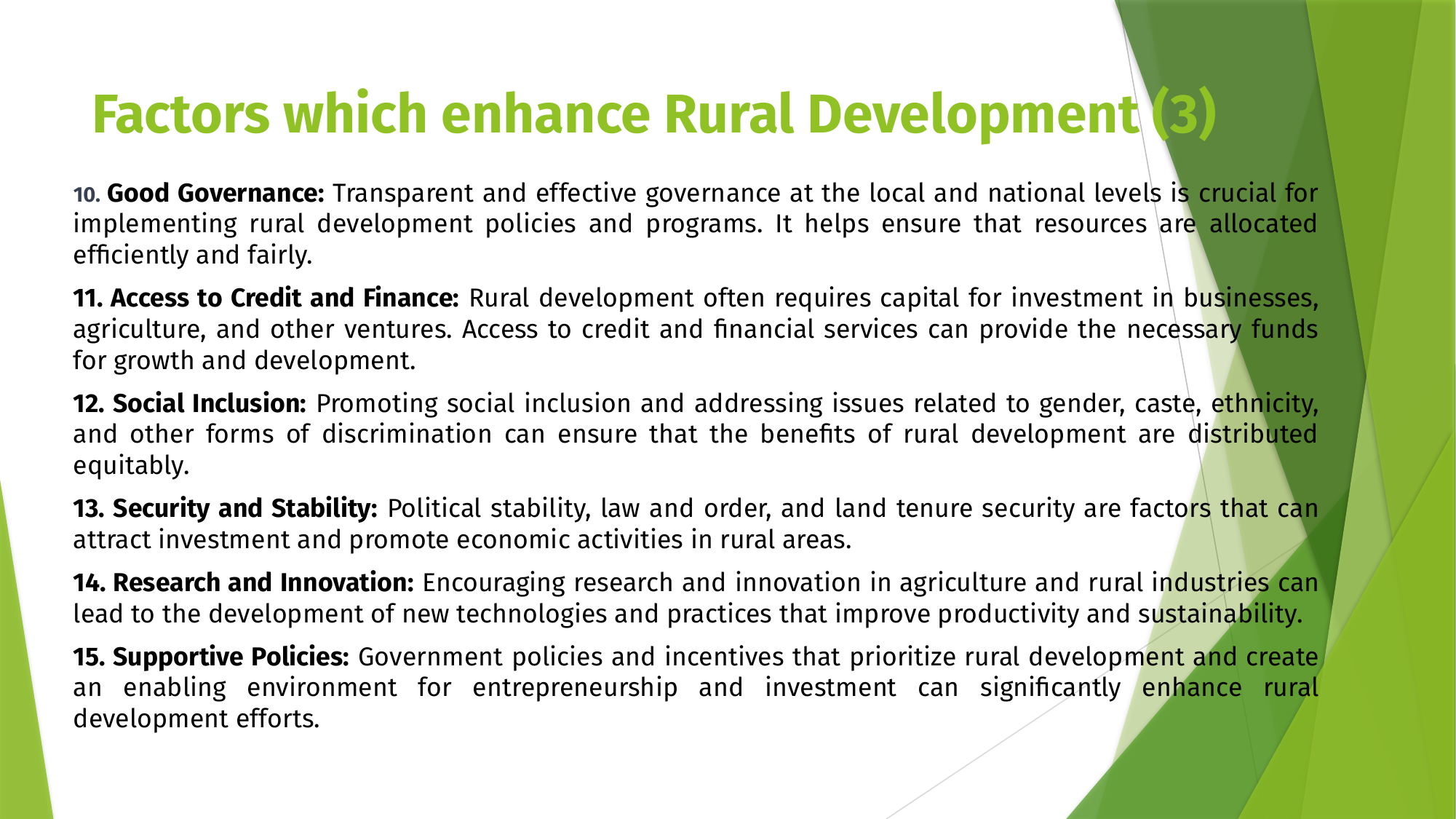

# Factors which enhance Rural Development (3)

10. Good Governance: Transparent and effective governance at the local and national levels is crucial for implementing rural development policies and programs. It helps ensure that resources are allocated efficiently and fairly.
11. Access to Credit and Finance: Rural development often requires capital for investment in businesses, agriculture, and other ventures. Access to credit and financial services can provide the necessary funds for growth and development.
12. Social Inclusion: Promoting social inclusion and addressing issues related to gender, caste, ethnicity, and other forms of discrimination can ensure that the benefits of rural development are distributed equitably.
13. Security and Stability: Political stability, law and order, and land tenure security are factors that can attract investment and promote economic activities in rural areas.
14. Research and Innovation: Encouraging research and innovation in agriculture and rural industries can lead to the development of new technologies and practices that improve productivity and sustainability.
15. Supportive Policies: Government policies and incentives that prioritize rural development and create an enabling environment for entrepreneurship and investment can significantly enhance rural development efforts.